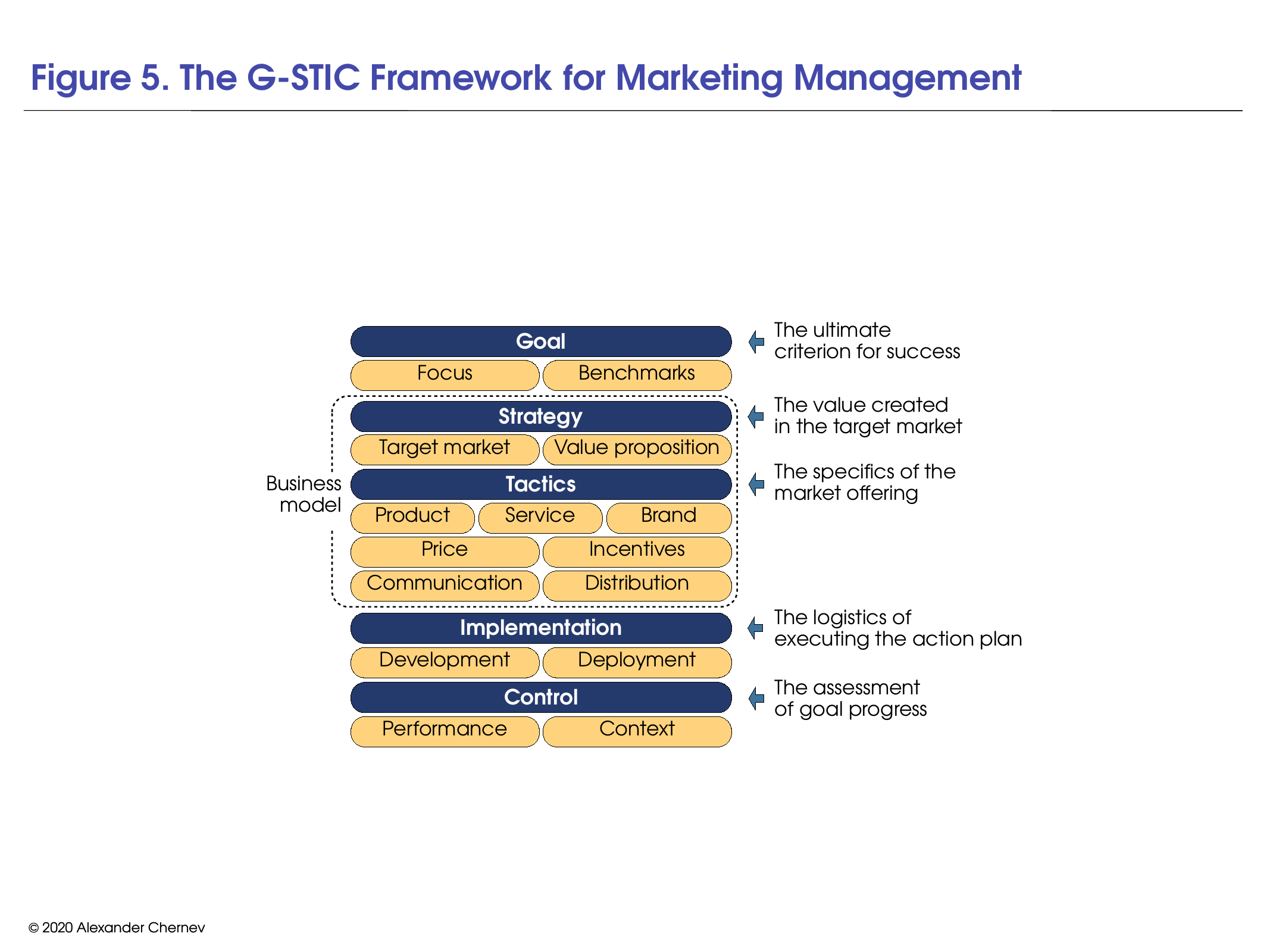

# Figure 5. The G-STIC Framework for Marketing Management

The ultimate criterion for success
Goal

Focus
Benchmarks
The value created
in the target market

Strategy

Target market
Value proposition
The specifics of the market offering
Tactics

Business model
Product
Service
Brand
Price
Incentives
Communication
Distribution
The logistics of
executing the action plan
Implementation

Development
Deployment
The assessment
of goal progress
Control

Performance
Context
© 2020 Alexander Chernev